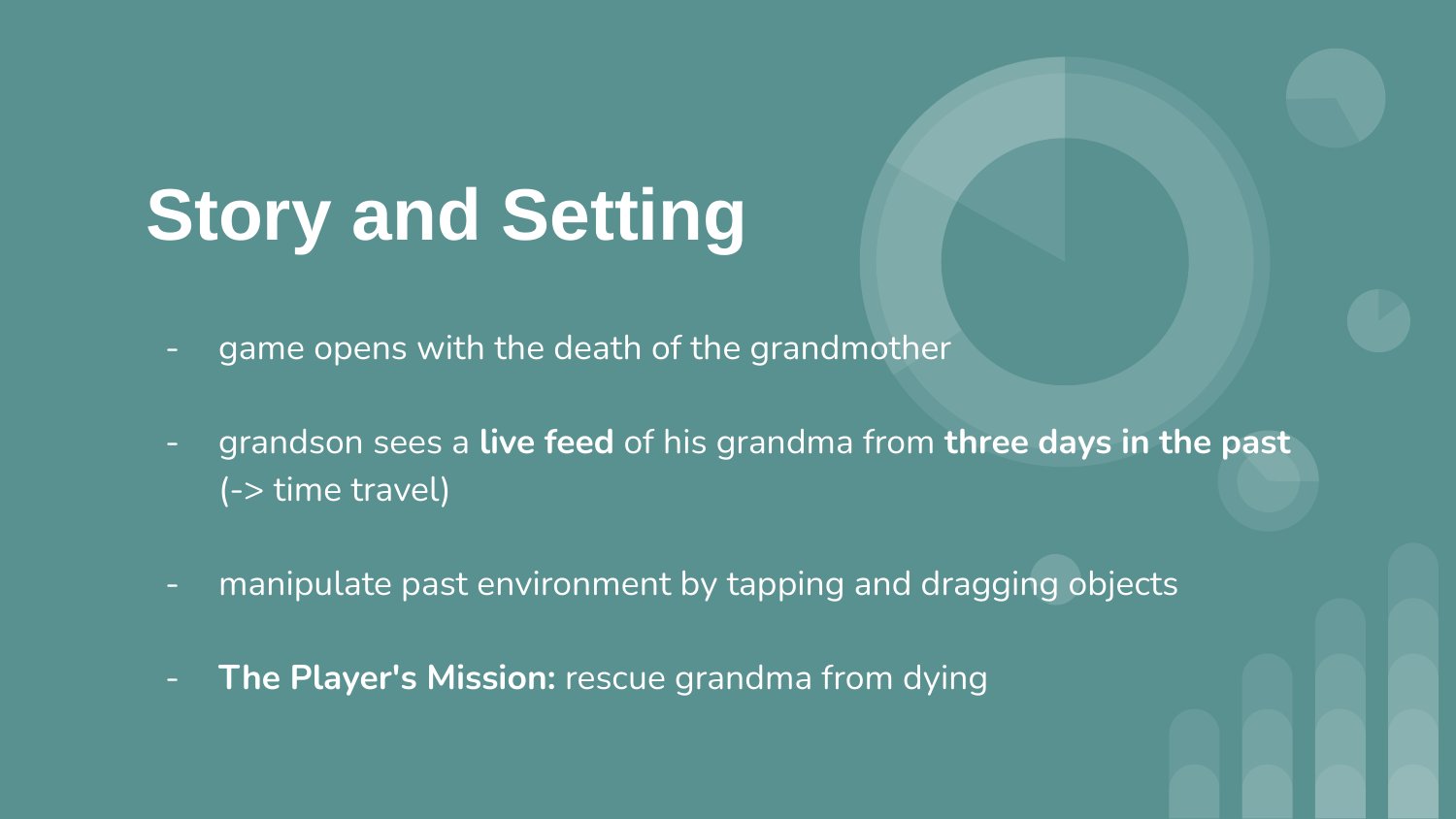

# Story and Setting
game opens with the death of the grandmother

grandson sees a live feed of his grandma from three days in the past
(-> time travel)

manipulate past environment by tapping and dragging objects

The Player's Mission: rescue grandma from dying